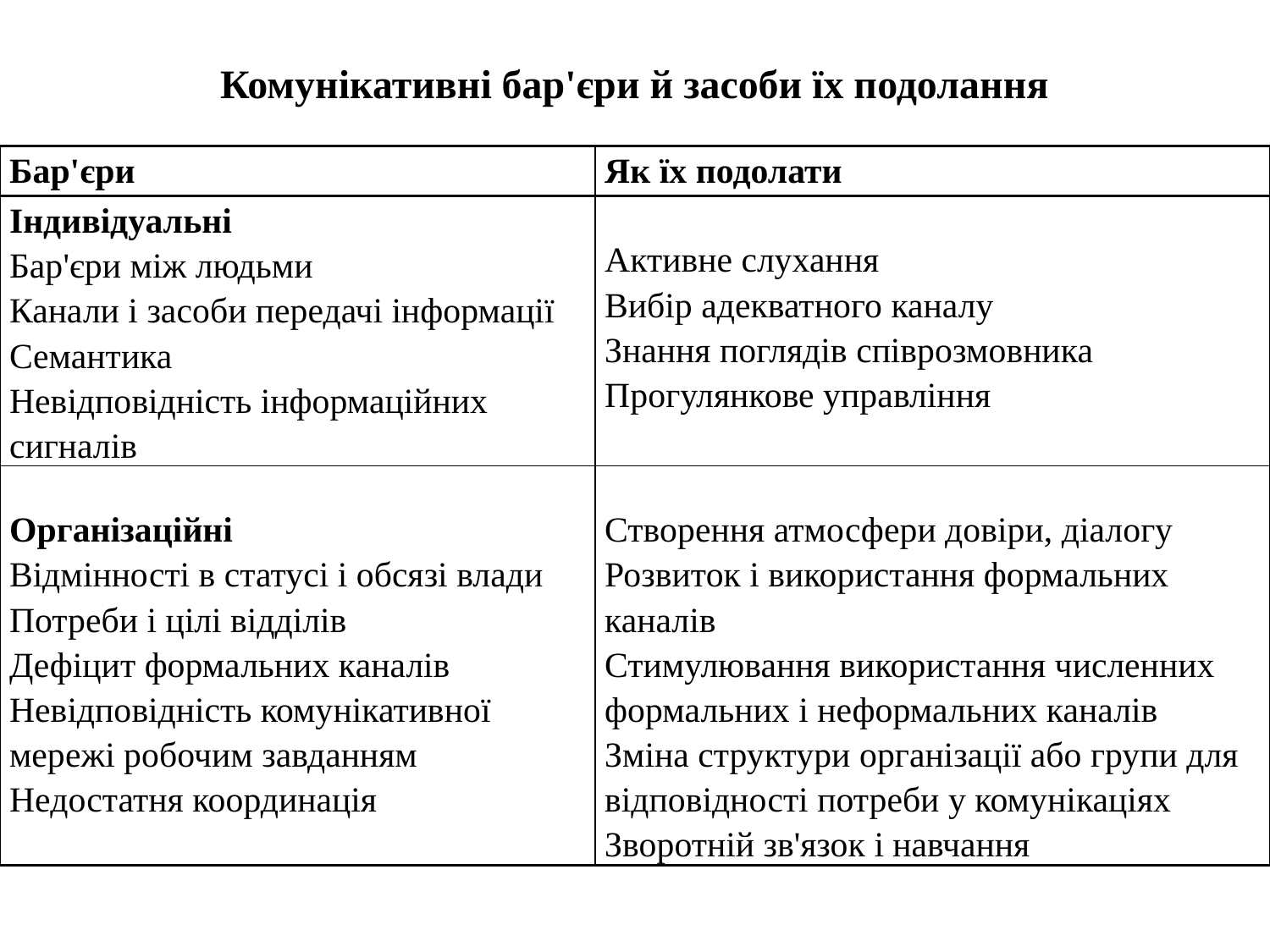

Комунікативні бар'єри й засоби їх подолання
| Бар'єри | Як їх подолати |
| --- | --- |
| Індивідуальні Бар'єри між людьми Канали і засоби передачі інформації Семантика Невідповідність інформаційних сигналів | Активне слухання Вибір адекватного каналу Знання поглядів співрозмовника Прогулянкове управління |
| Організаційні Відмінності в статусі і обсязі влади Потреби і цілі відділів Дефіцит формальних каналів Невідповідність комунікативної мережі робочим завданням Недостатня координація | Створення атмосфери довіри, діалогу Розвиток і використання формальних каналів Стимулювання використання численних формальних і неформальних каналів Зміна структури організації або групи для відповідності потреби у комунікаціях Зворотній зв'язок і навчання |